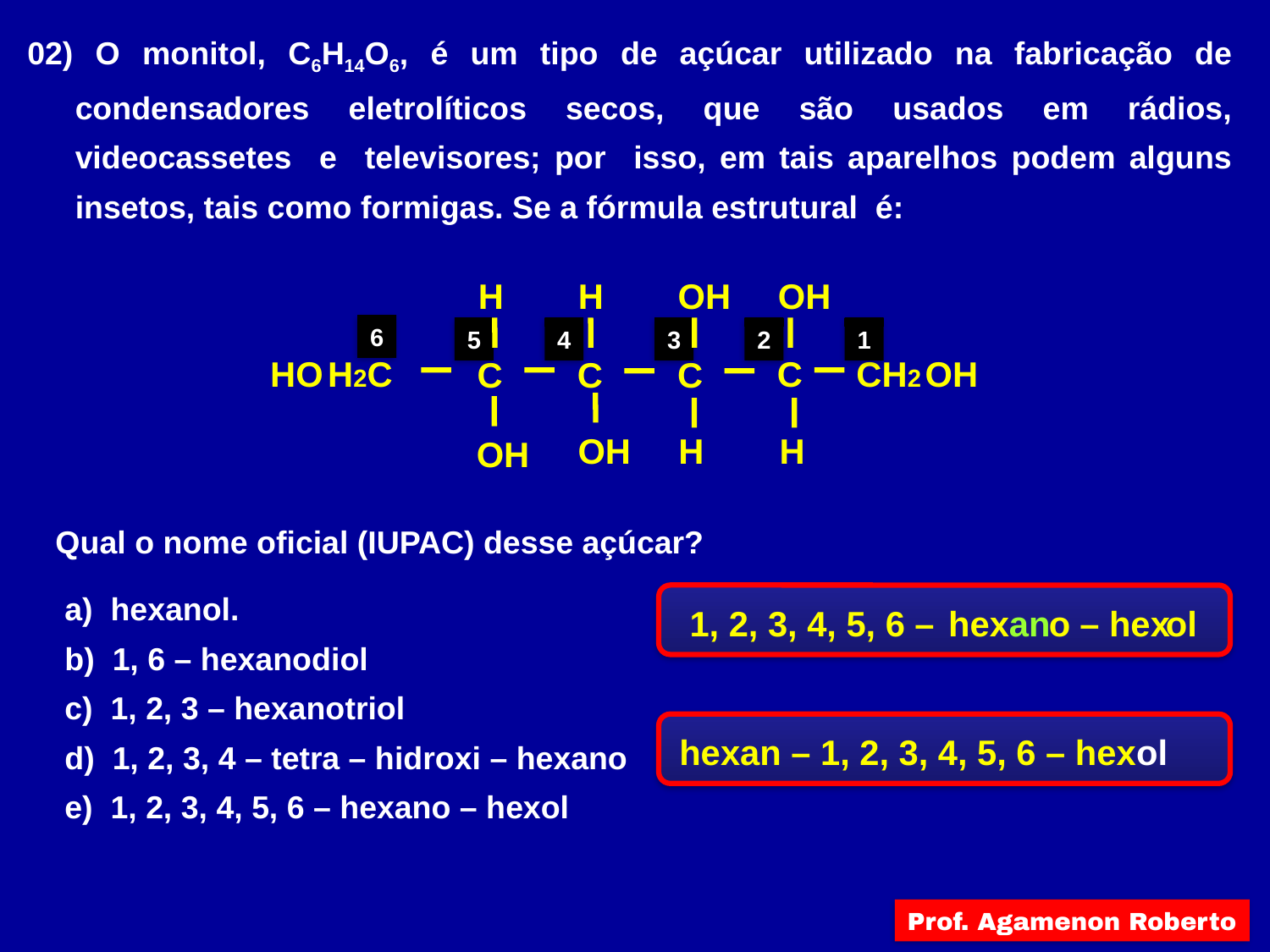

02) O monitol, C6H14O6, é um tipo de açúcar utilizado na fabricação de condensadores eletrolíticos secos, que são usados em rádios, videocassetes  e  televisores; por  isso, em tais aparelhos podem alguns insetos, tais como formigas. Se a fórmula estrutural  é:
H
H
OH
OH
6
5
4
3
2
1

CH2
H2C
C
HO
OH
C
C
C

OH
H
H
OH
Qual o nome oficial (IUPAC) desse açúcar?
a)  hexanol.
b)  1, 6 – hexanodiol
c)  1, 2, 3 – hexanotriol
d)  1, 2, 3, 4 – tetra – hidroxi – hexano
e)  1, 2, 3, 4, 5, 6 – hexano – hexol

1, 2, 3, 4, 5, 6 –
hex
an
o
– hex
ol

hexan – 1, 2, 3, 4, 5, 6 – hexol
Prof. Agamenon Roberto